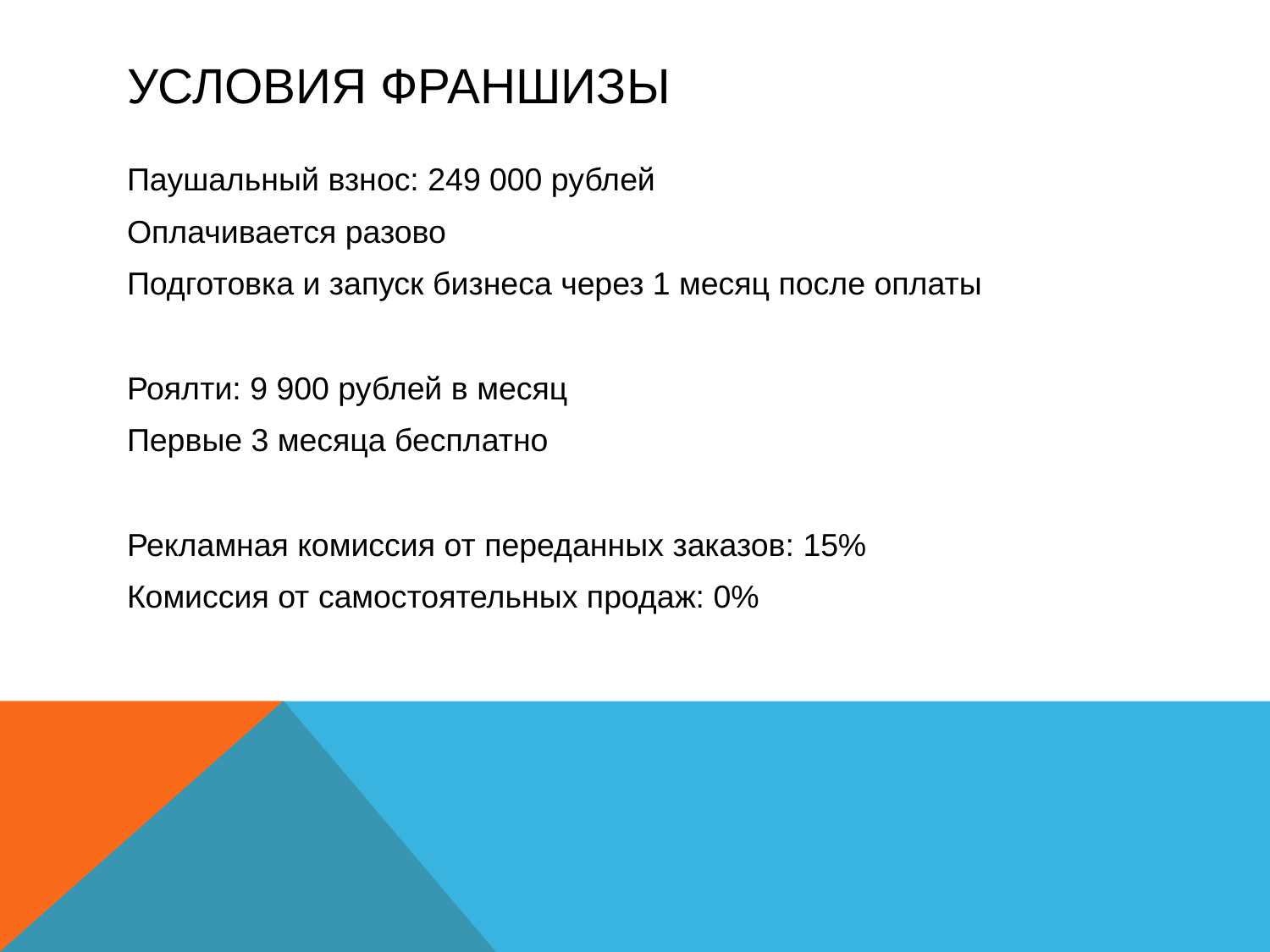

# Условия франшизы
Паушальный взнос: 249 000 рублей
Оплачивается разово
Подготовка и запуск бизнеса через 1 месяц после оплаты

Роялти: 9 900 рублей в месяц
Первые 3 месяца бесплатно

Рекламная комиссия от переданных заказов: 15%
Комиссия от самостоятельных продаж: 0%